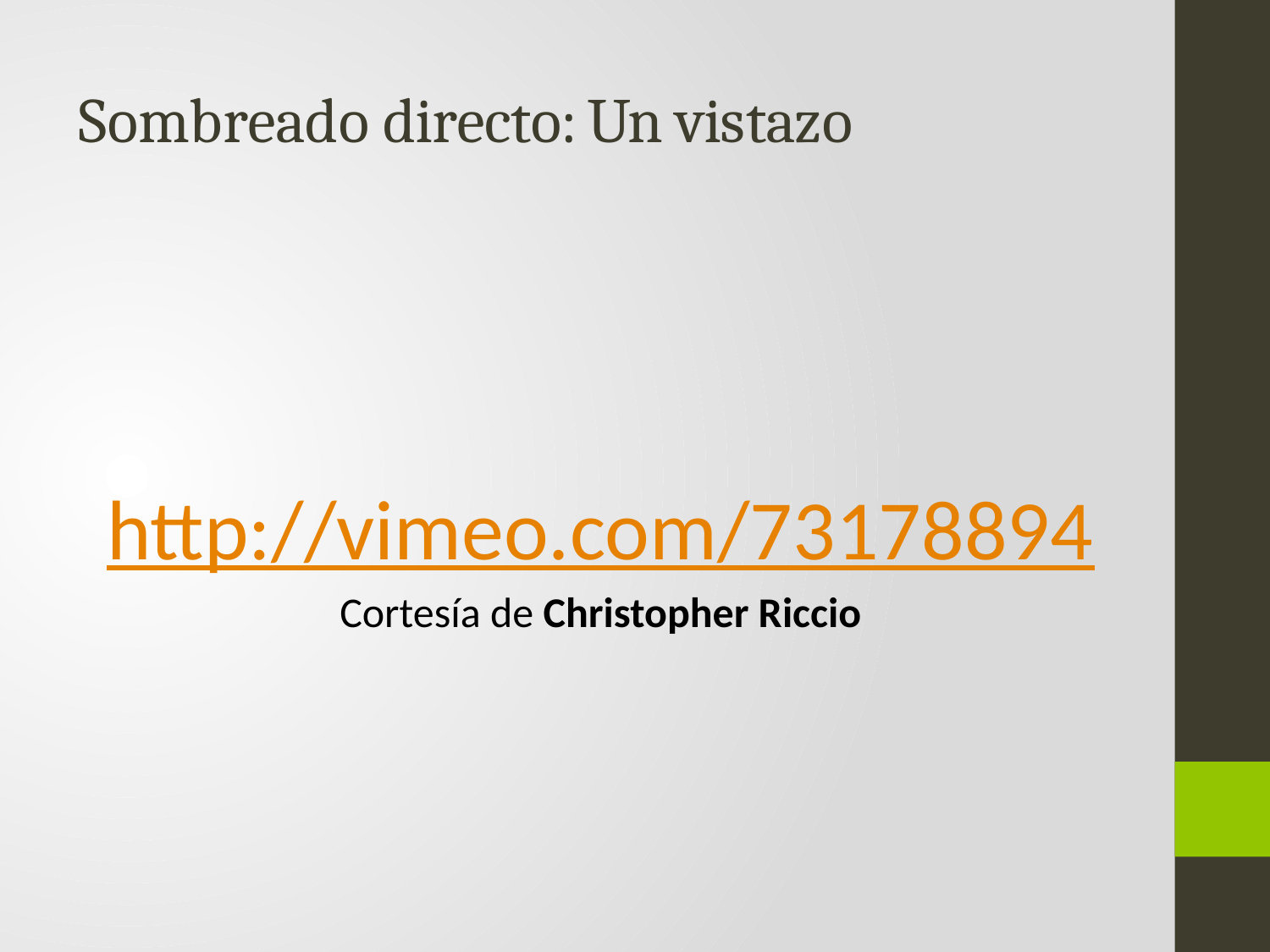

# Sombreado directo: Un vistazo
http://vimeo.com/73178894
Cortesía de Christopher Riccio